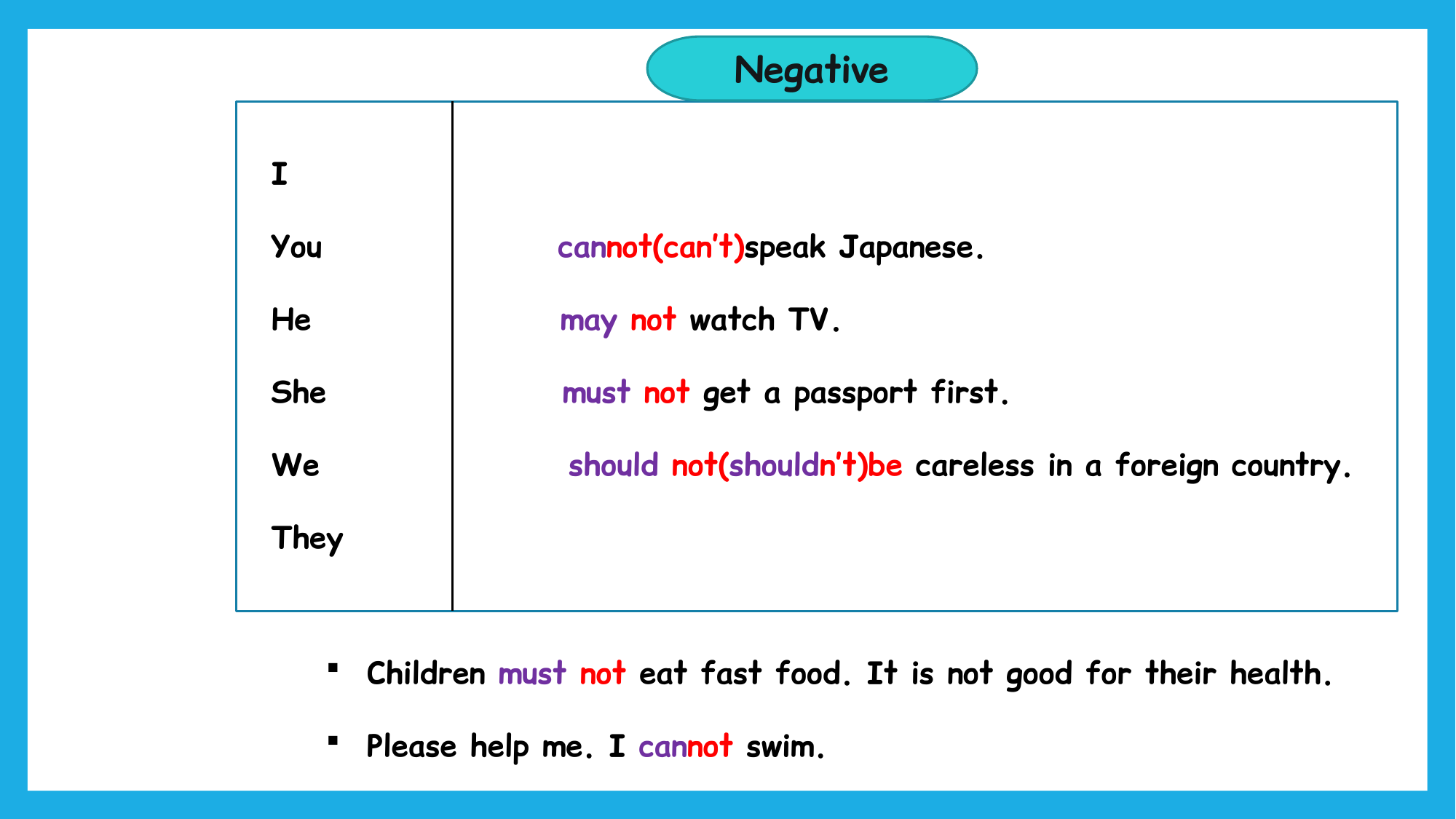

Negative

I

You                  cannot(can’t)speak Japanese.

He                   may not watch TV.

She                  must not get a passport first.

We                   should not(shouldn’t)be careless in a foreign country.

They

Children must not eat fast food. It is not good for their health.

Please help me. I cannot swim.